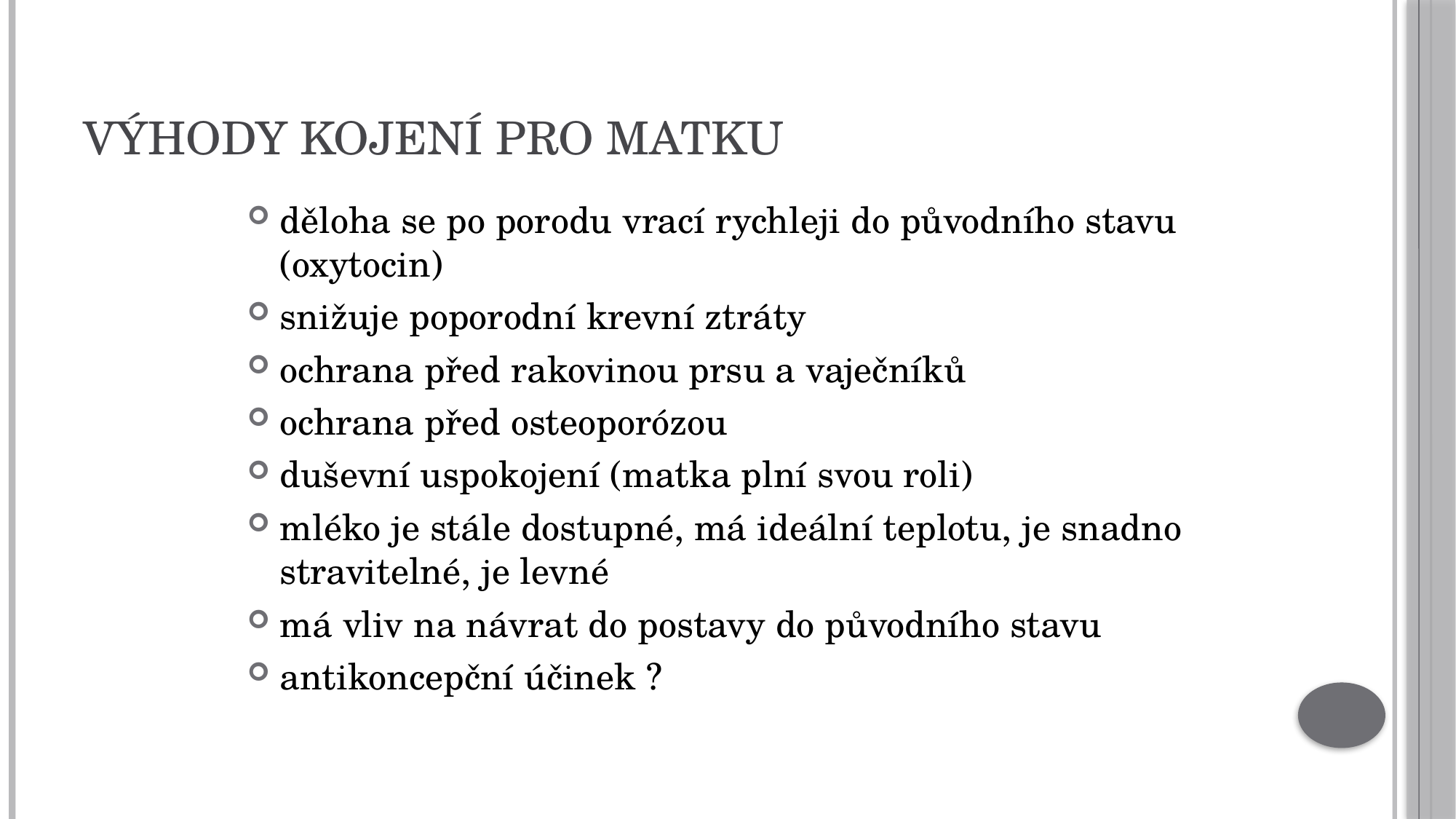

# Výhody kojení pro matku
děloha se po porodu vrací rychleji do původního stavu (oxytocin)
snižuje poporodní krevní ztráty
ochrana před rakovinou prsu a vaječníků
ochrana před osteoporózou
duševní uspokojení (matka plní svou roli)
mléko je stále dostupné, má ideální teplotu, je snadno stravitelné, je levné
má vliv na návrat do postavy do původního stavu
antikoncepční účinek ?